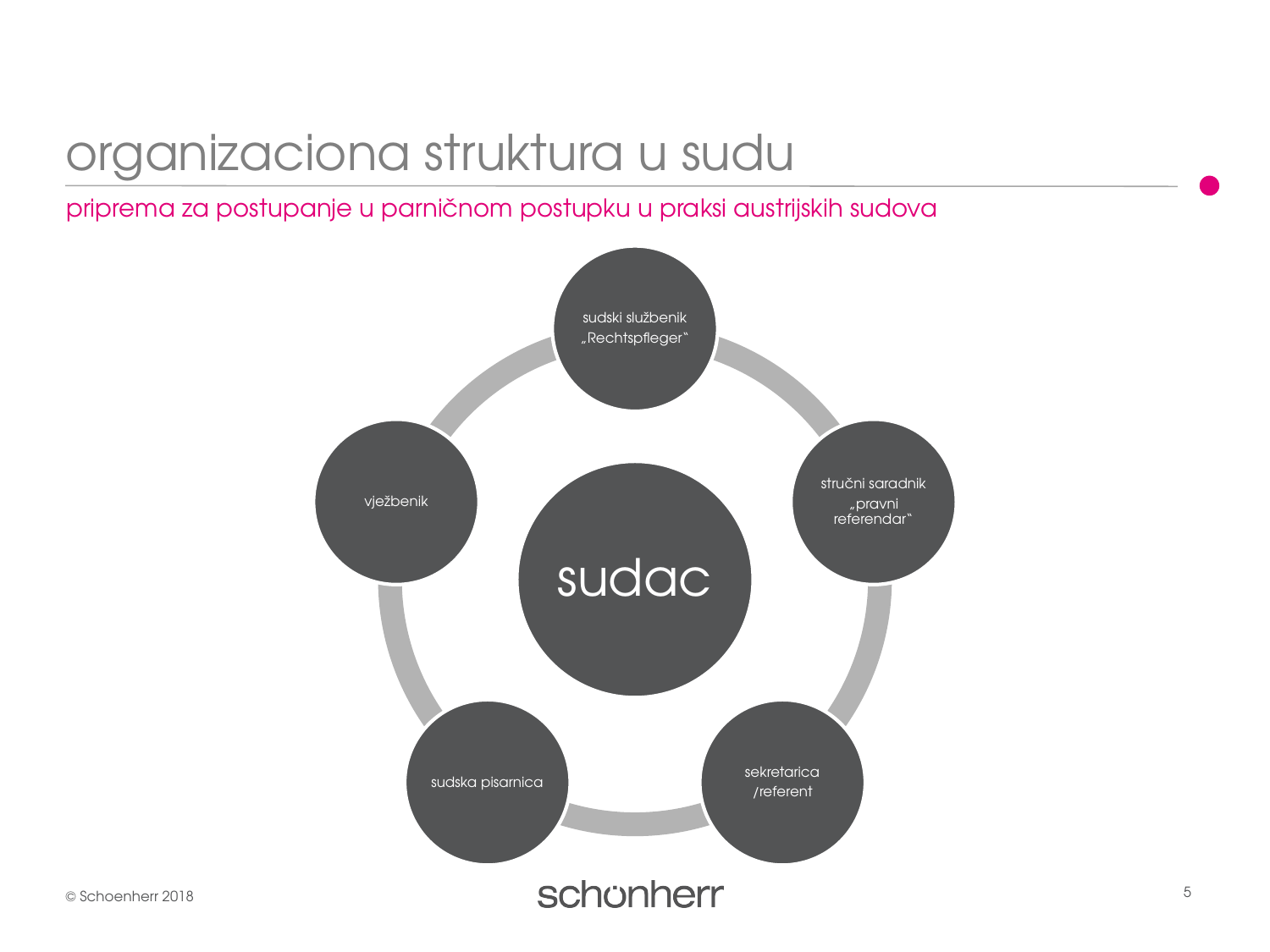

# organizaciona struktura u sudu
priprema za postupanje u parničnom postupku u praksi austrijskih sudova

sudac
sudski službenik
„Rechtspfleger“
stručni saradnik
„pravni referendar“
sekretarica
/referent
sudska pisarnica
vježbenik